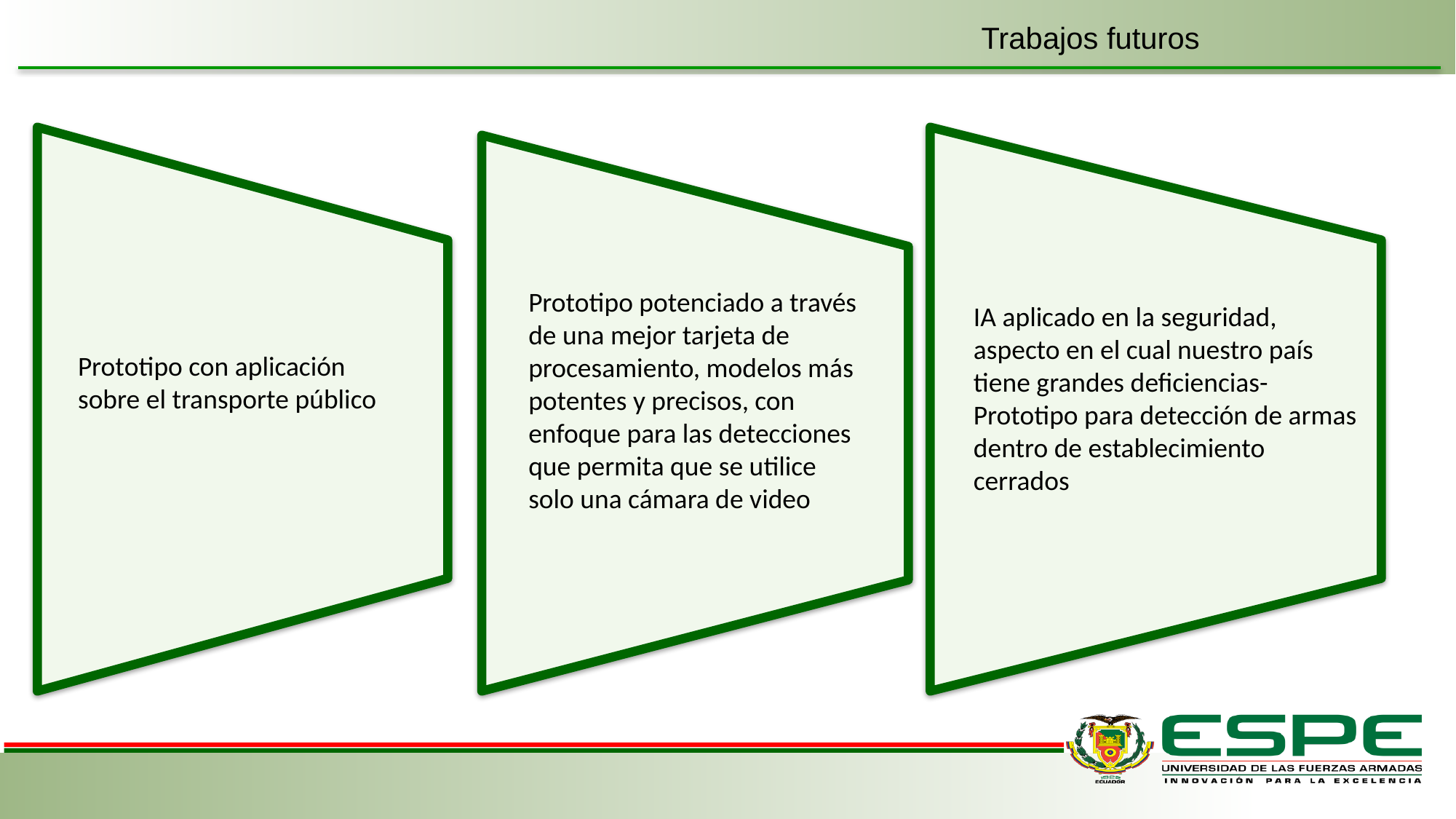

Trabajos futuros

Prototipo con aplicación sobre el transporte público

Prototipo potenciado a través de una mejor tarjeta de procesamiento, modelos más potentes y precisos, con enfoque para las detecciones que permita que se utilice solo una cámara de video

IA aplicado en la seguridad, aspecto en el cual nuestro país tiene grandes deficiencias- Prototipo para detección de armas dentro de establecimiento cerrados